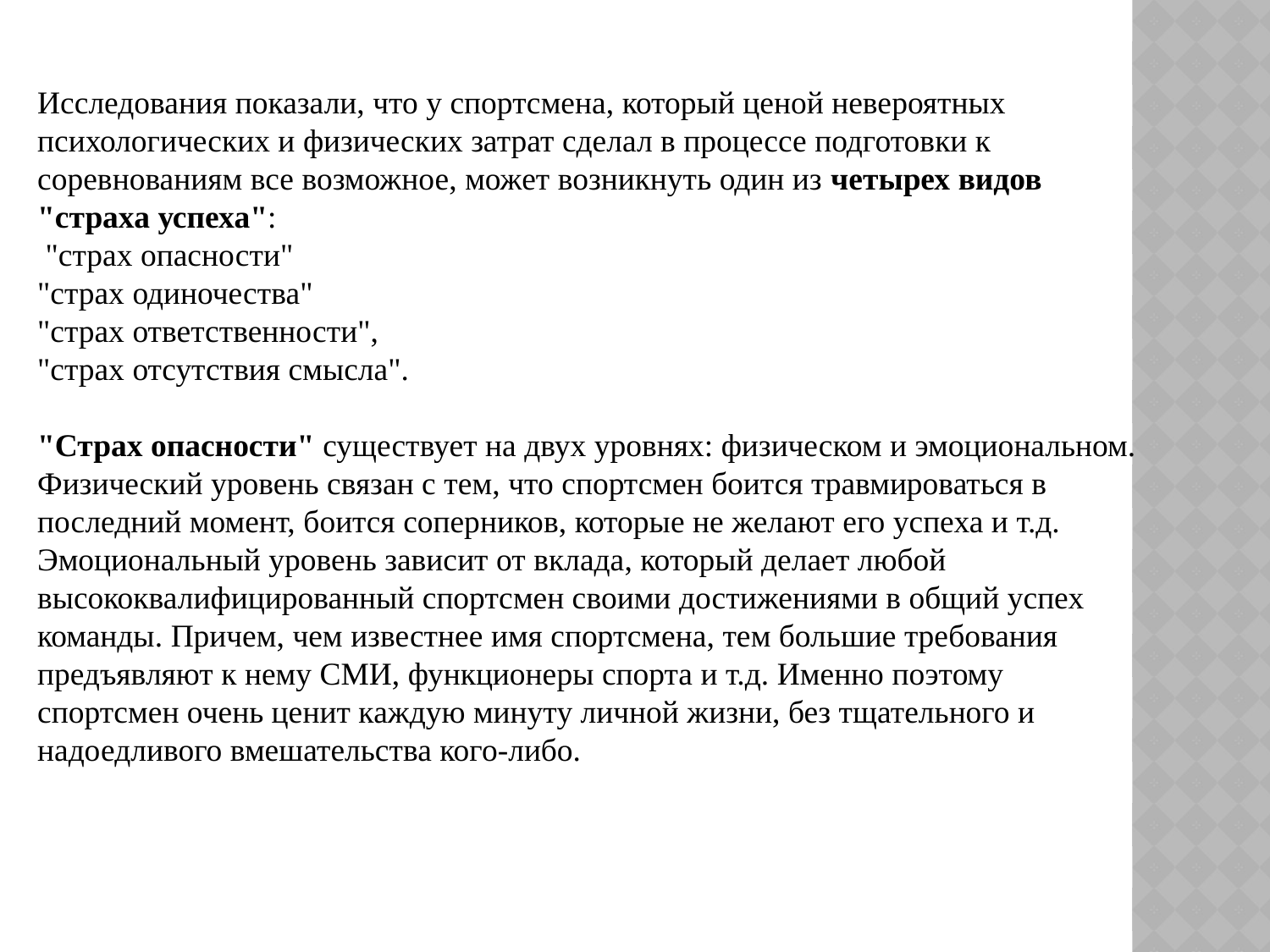

Исследования показали, что у спортсмена, который ценой невероятных психологических и физических затрат сделал в процессе подготовки к соревнованиям все возможное, может возникнуть один из четырех видов "страха успеха":
 "страх опасности"
"страх одиночества"
"страх ответственности",
"страх отсутствия смысла".

"Страх опасности" существует на двух уровнях: физическом и эмоциональном. Физический уровень связан с тем, что спортсмен боится травмироваться в последний момент, боится соперников, которые не желают его успеха и т.д. Эмоциональный уровень зависит от вклада, который делает любой высококвалифицированный спортсмен своими достижениями в общий успех команды. Причем, чем известнее имя спортсмена, тем большие требования предъявляют к нему СМИ, функционеры спорта и т.д. Именно поэтому спортсмен очень ценит каждую минуту личной жизни, без тщательного и надоедливого вмешательства кого-либо.